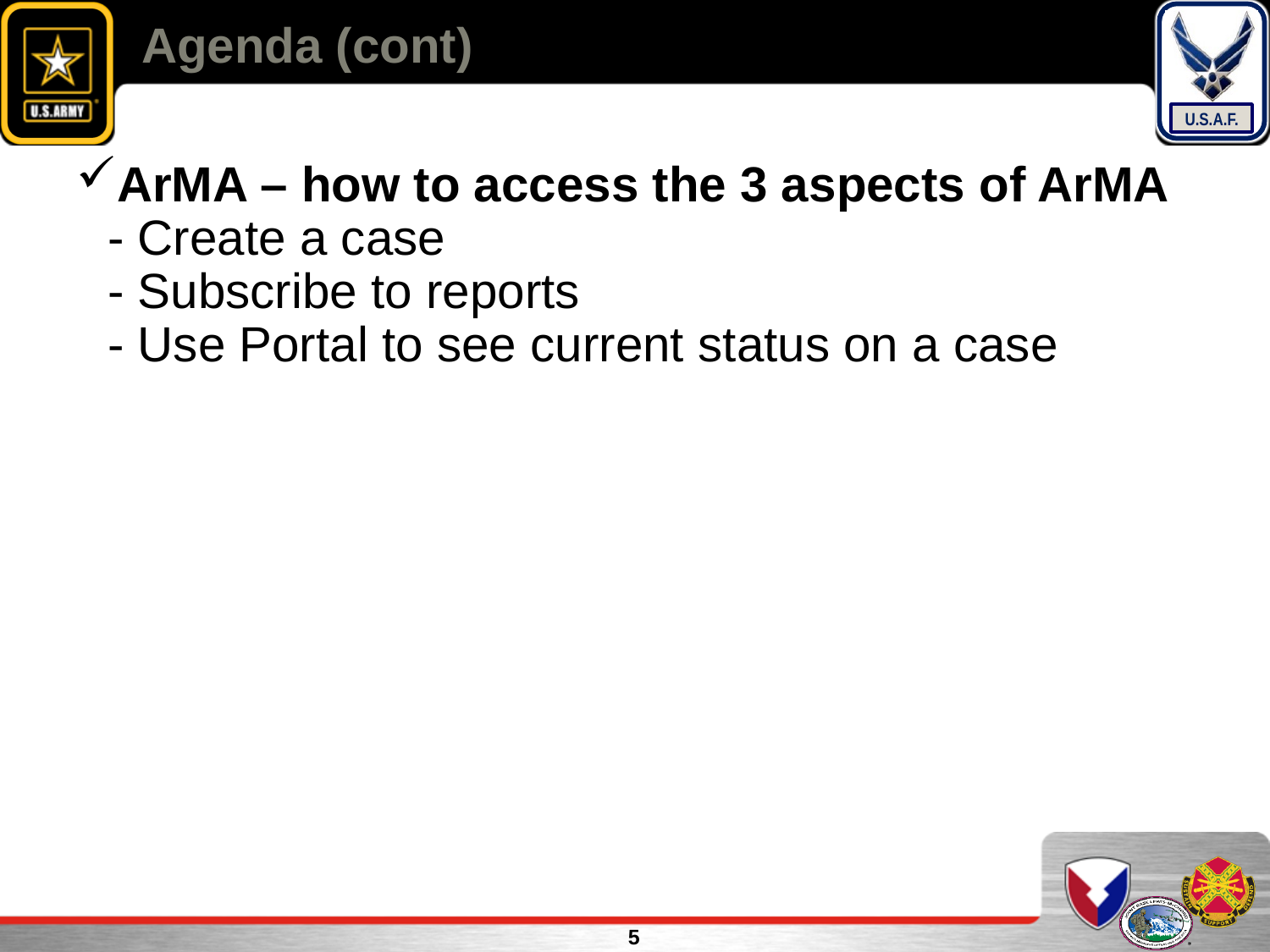

# Agenda (cont)
ArMA – how to access the 3 aspects of ArMA
- Create a case
- Subscribe to reports
- Use Portal to see current status on a case